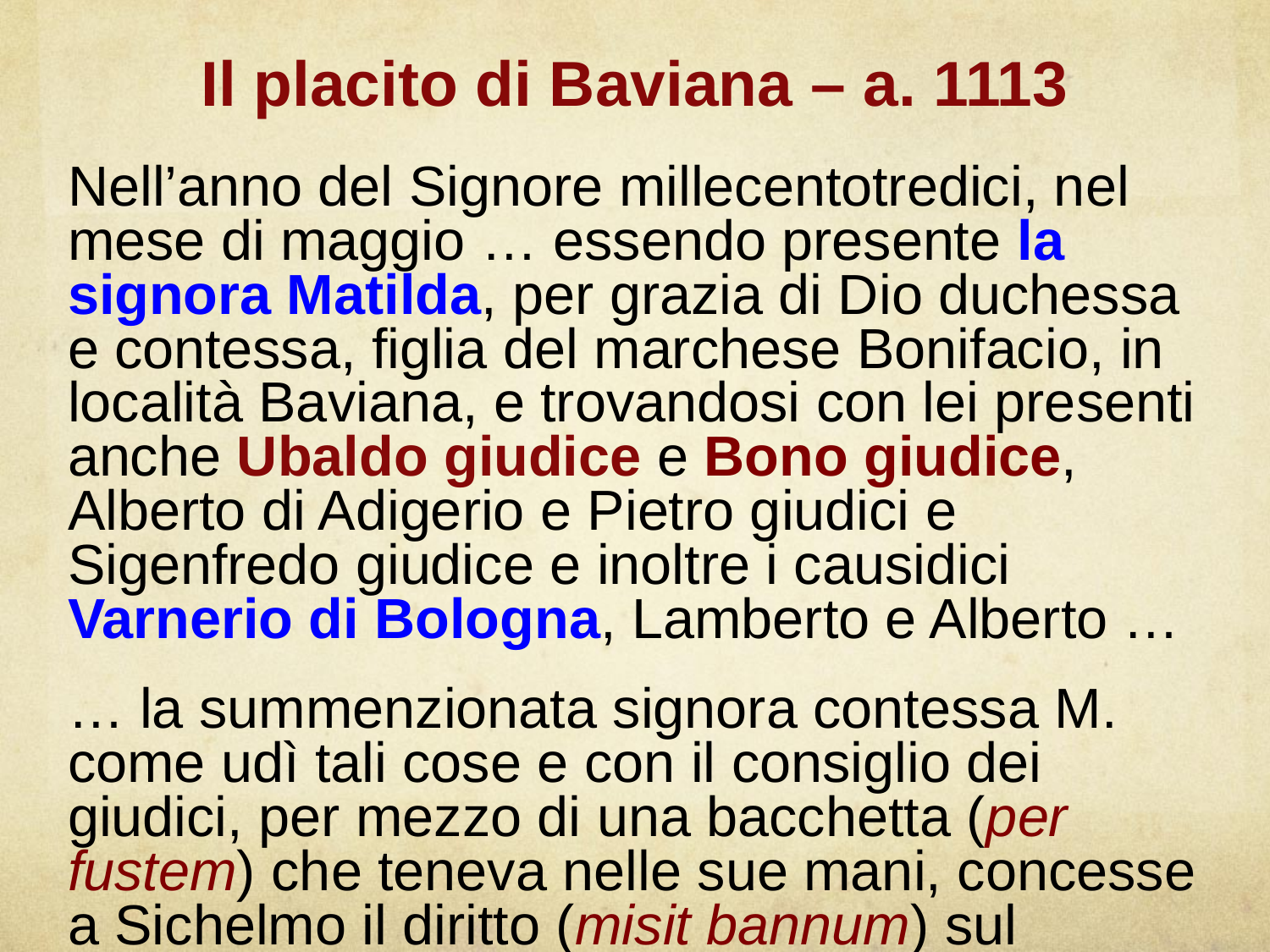

# Il placito di Baviana – a. 1113
Nell’anno del Signore millecentotredici, nel mese di maggio … essendo presente la signora Matilda, per grazia di Dio duchessa e contessa, figlia del marchese Bonifacio, in località Baviana, e trovandosi con lei presenti anche Ubaldo giudice e Bono giudice, Alberto di Adigerio e Pietro giudici e Sigenfredo giudice e inoltre i causidici Varnerio di Bologna, Lamberto e Alberto …
… la summenzionata signora contessa M. come udì tali cose e con il consiglio dei giudici, per mezzo di una bacchetta (per fustem) che teneva nelle sue mani, concesse a Sichelmo il diritto (misit bannum) sul predetto bene …